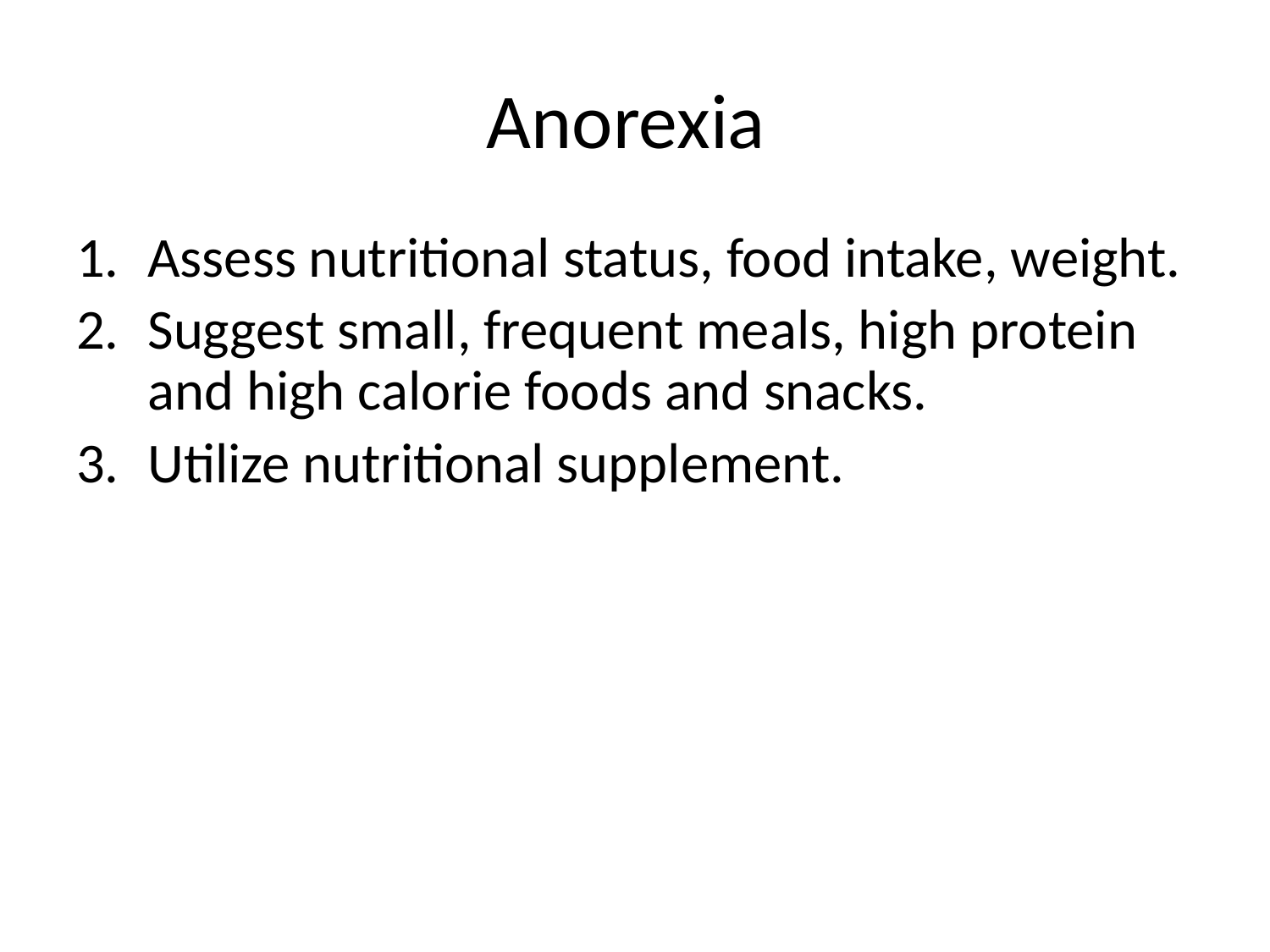

# Anorexia
Assess nutritional status, food intake, weight.
Suggest small, frequent meals, high protein and high calorie foods and snacks.
Utilize nutritional supplement.